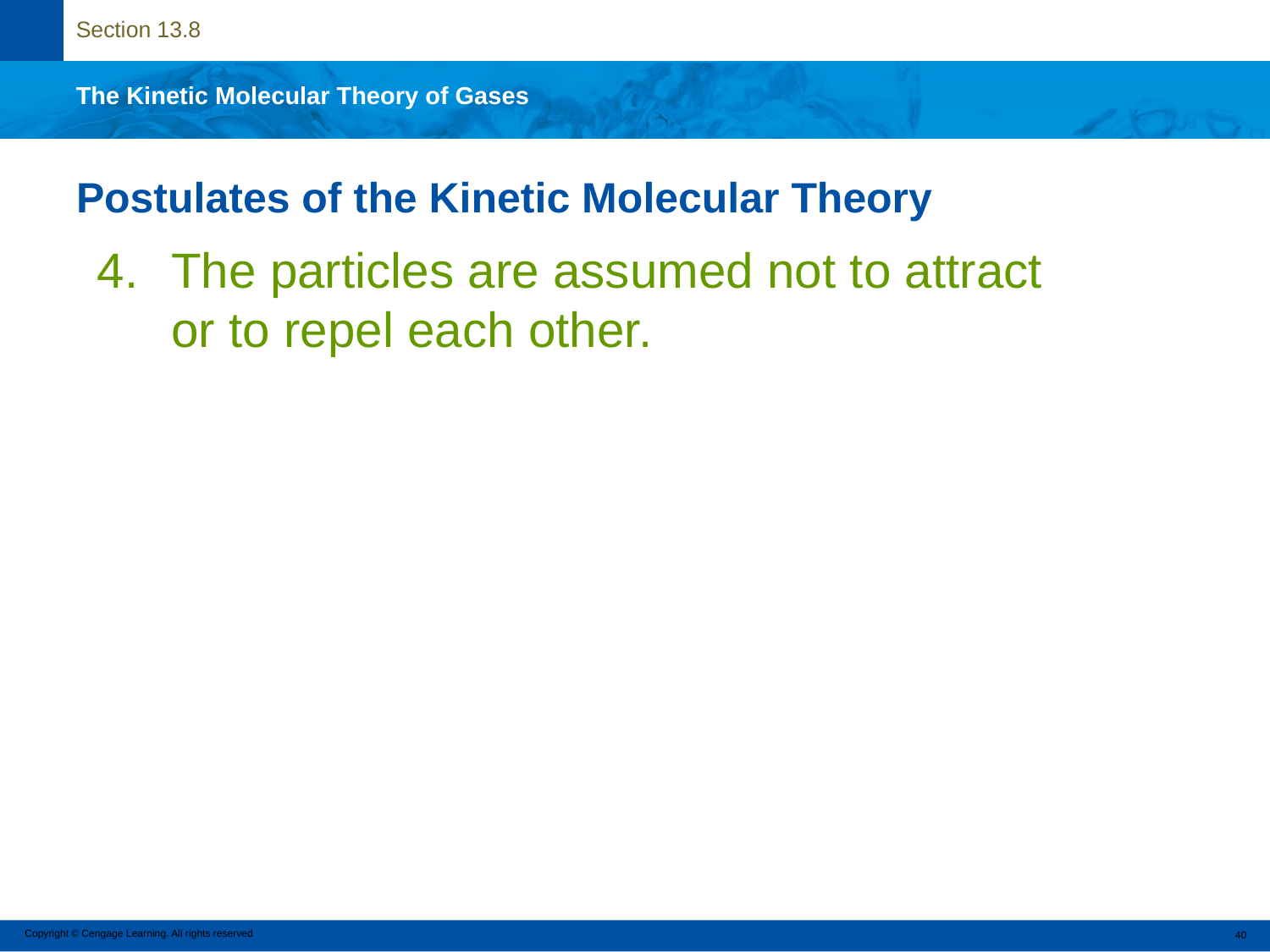

# Postulates of the Kinetic Molecular Theory
4.	The particles are assumed not to attract or to repel each other.
Copyright © Cengage Learning. All rights reserved
40